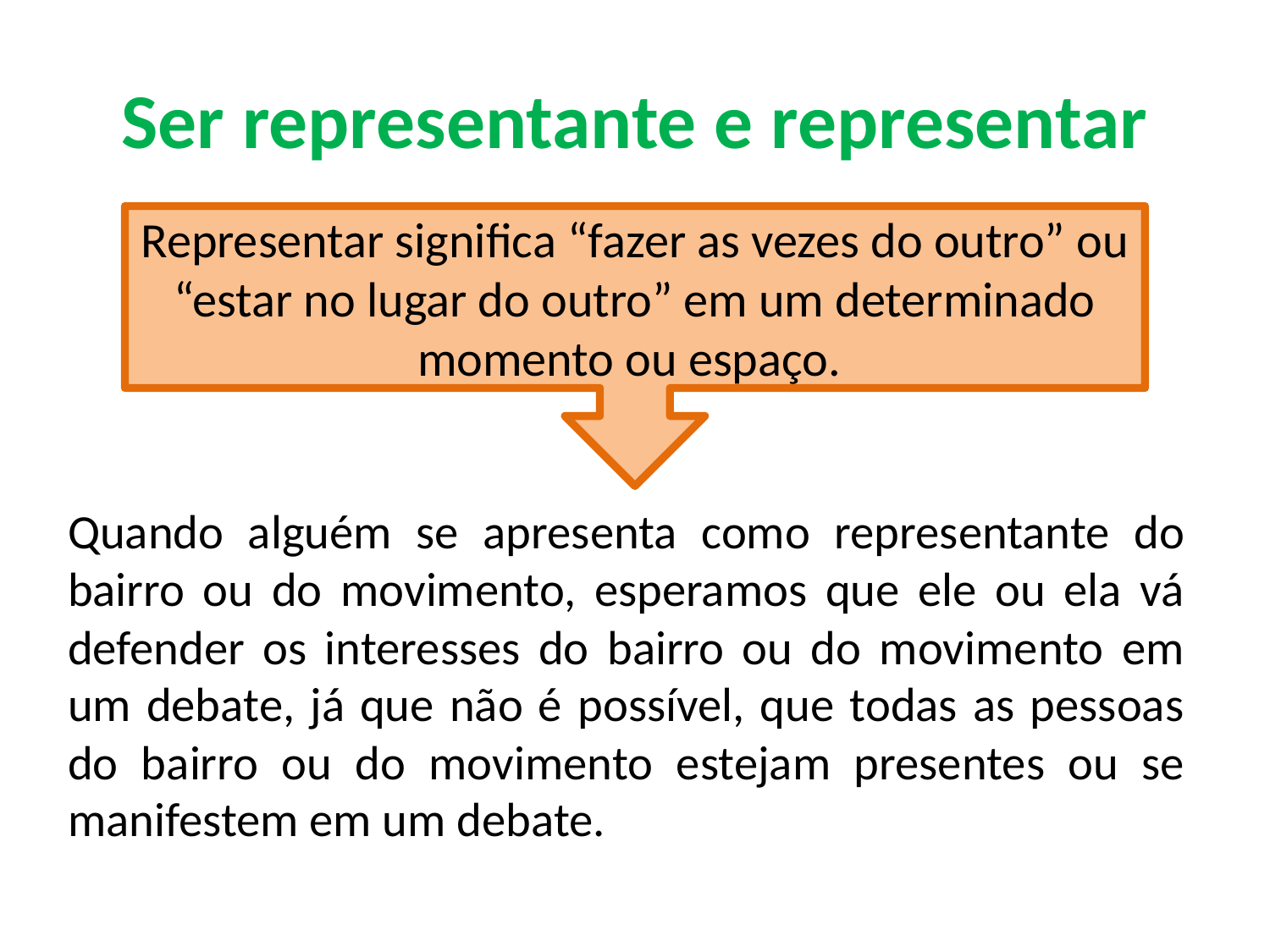

# Ser representante e representar
Representar significa “fazer as vezes do outro” ou “estar no lugar do outro” em um determinado momento ou espaço.

Quando alguém se apresenta como representante do bairro ou do movimento, esperamos que ele ou ela vá defender os interesses do bairro ou do movimento em um debate, já que não é possível, que todas as pessoas do bairro ou do movimento estejam presentes ou se manifestem em um debate.